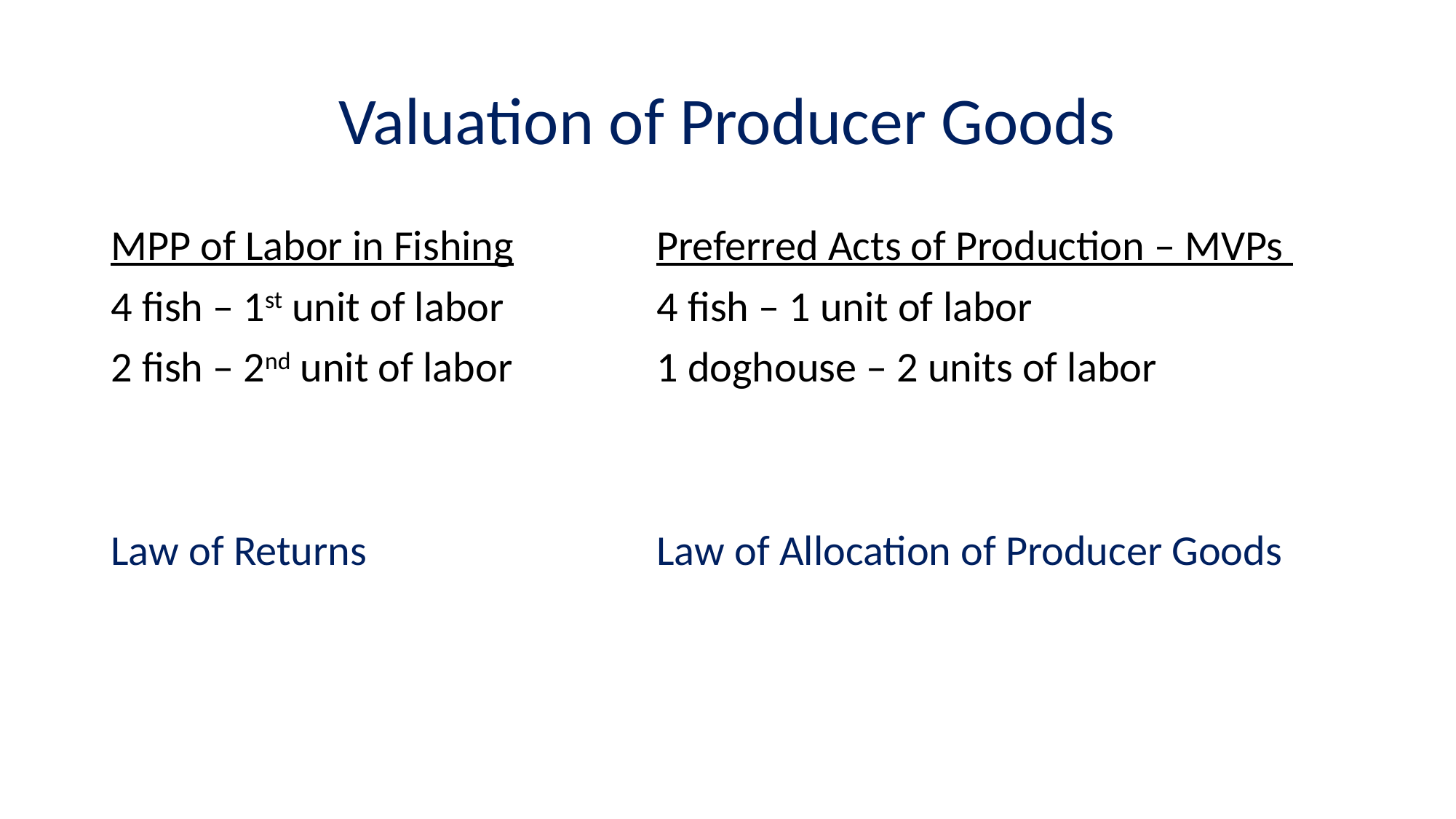

# Valuation of Producer Goods
MPP of Labor in Fishing		Preferred Acts of Production – MVPs
4 fish – 1st unit of labor		4 fish – 1 unit of labor
2 fish – 2nd unit of labor		1 doghouse – 2 units of labor

Law of Returns			Law of Allocation of Producer Goods